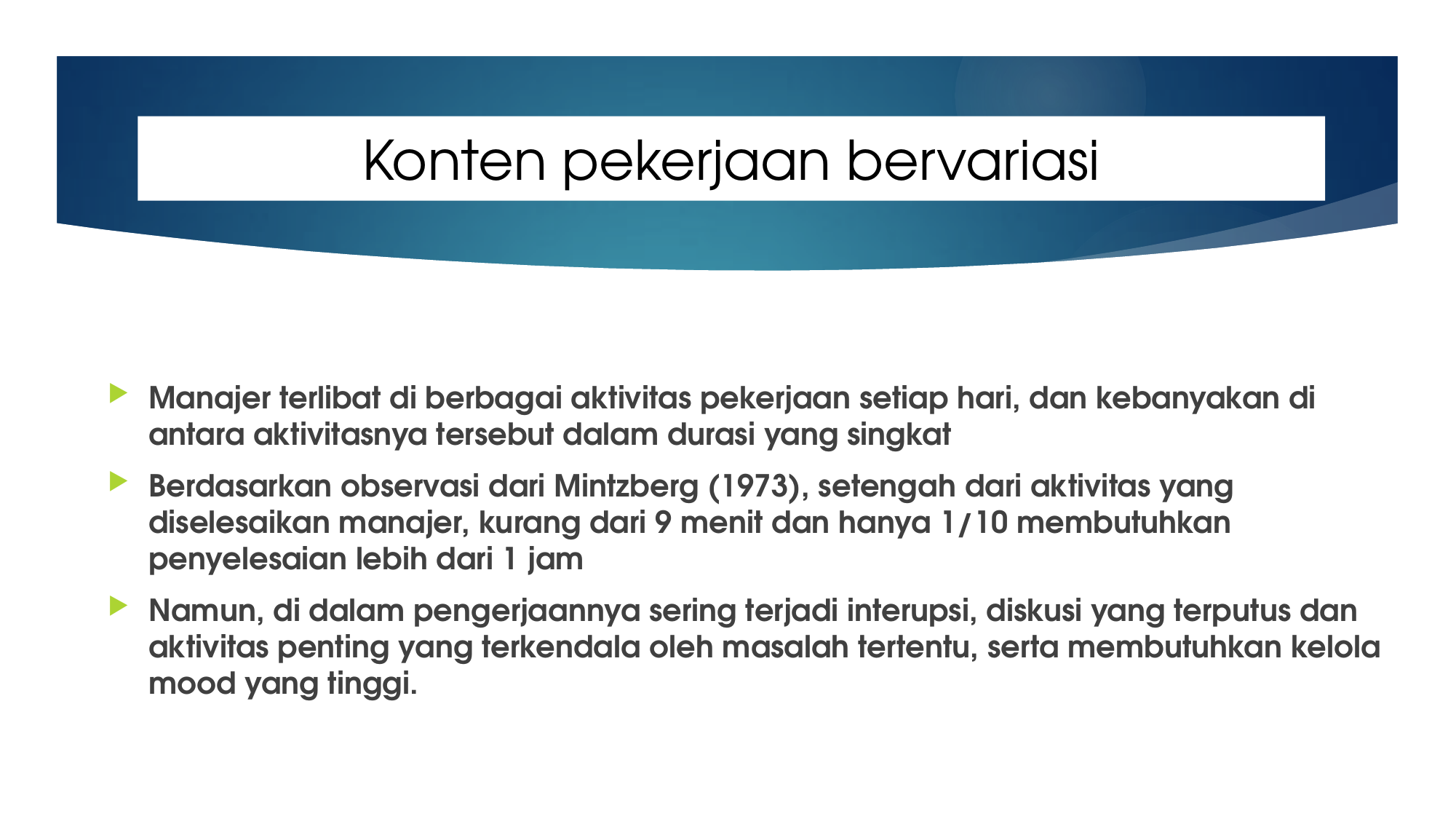

# Konten pekerjaan bervariasi
Manajer terlibat di berbagai aktivitas pekerjaan setiap hari, dan kebanyakan di antara aktivitasnya tersebut dalam durasi yang singkat
Berdasarkan observasi dari Mintzberg (1973), setengah dari aktivitas yang diselesaikan manajer, kurang dari 9 menit dan hanya 1/10 membutuhkan penyelesaian lebih dari 1 jam
Namun, di dalam pengerjaannya sering terjadi interupsi, diskusi yang terputus dan aktivitas penting yang terkendala oleh masalah tertentu, serta membutuhkan kelola mood yang tinggi.